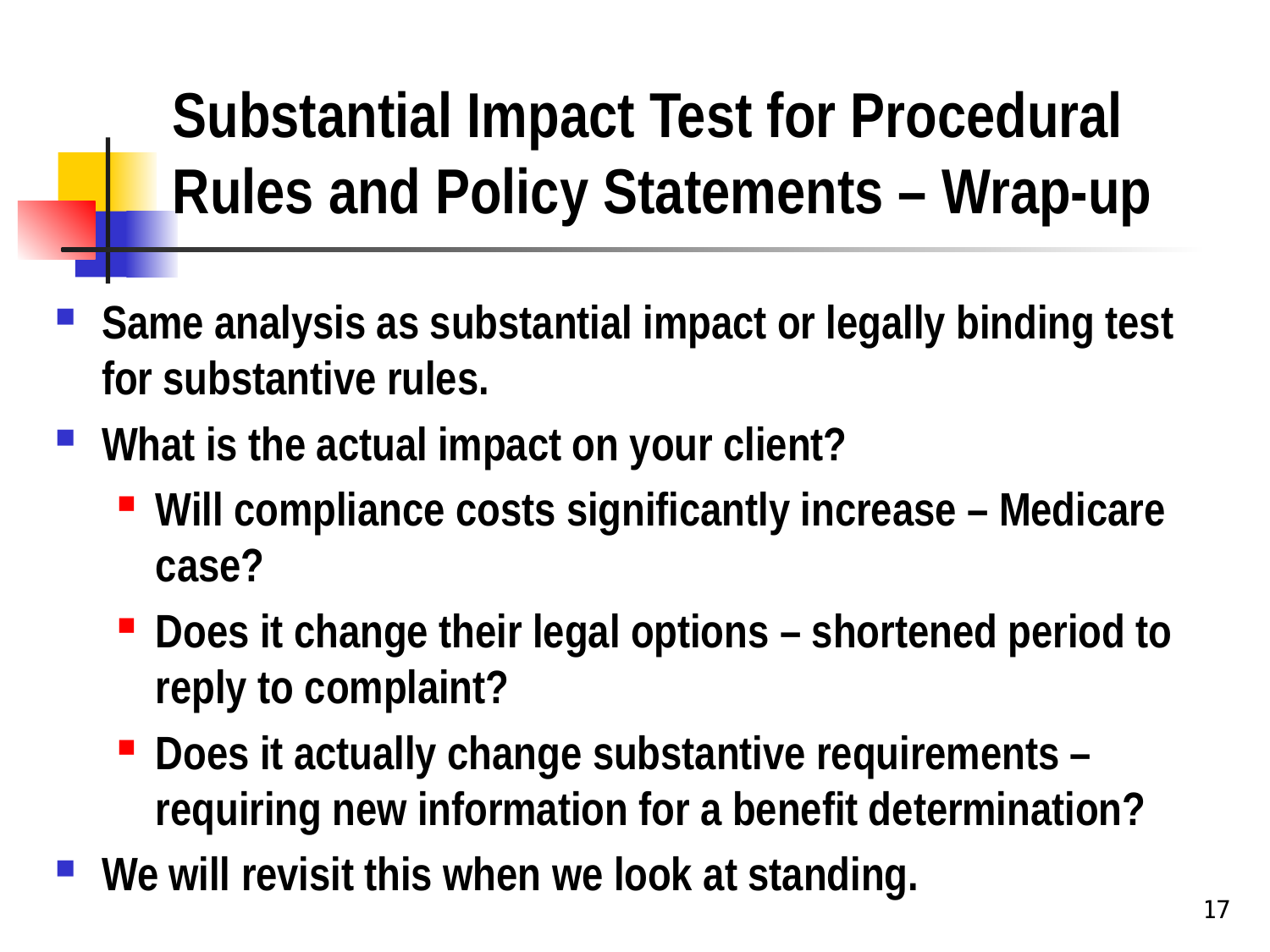

# Substantial Impact Test for Procedural Rules and Policy Statements – Wrap-up
Same analysis as substantial impact or legally binding test for substantive rules.
What is the actual impact on your client?
Will compliance costs significantly increase – Medicare case?
Does it change their legal options – shortened period to reply to complaint?
Does it actually change substantive requirements – requiring new information for a benefit determination?
We will revisit this when we look at standing.
17